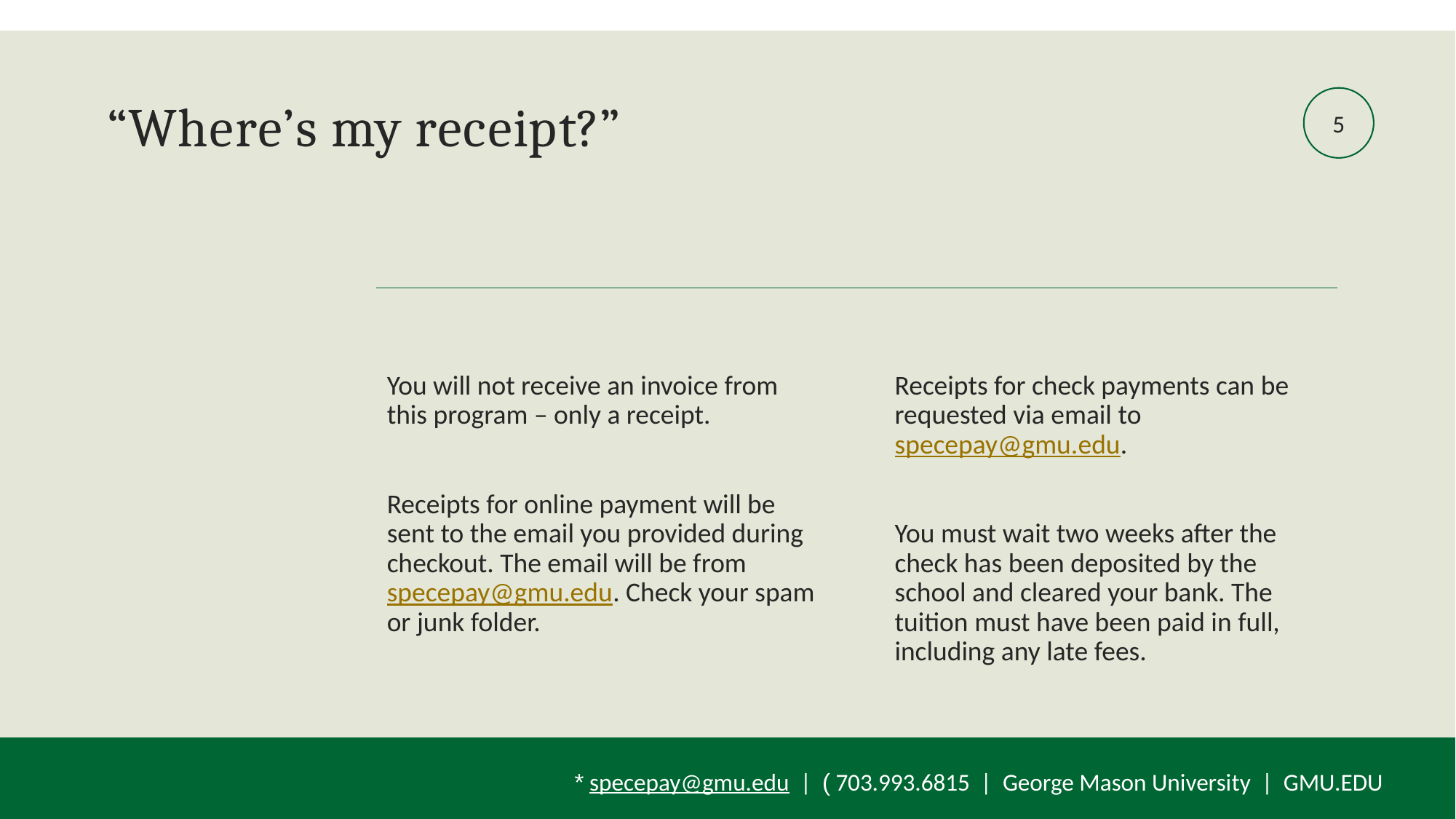

# “Where’s my receipt?”
5
Receipts for check payments can be requested via email to specepay@gmu.edu.

You must wait two weeks after the check has been deposited by the school and cleared your bank. The tuition must have been paid in full, including any late fees.
You will not receive an invoice from this program – only a receipt.

Receipts for online payment will be sent to the email you provided during checkout. The email will be from specepay@gmu.edu. Check your spam or junk folder.

* specepay@gmu.edu  |  ( 703.993.6815  |  George Mason University  |  GMU.EDU